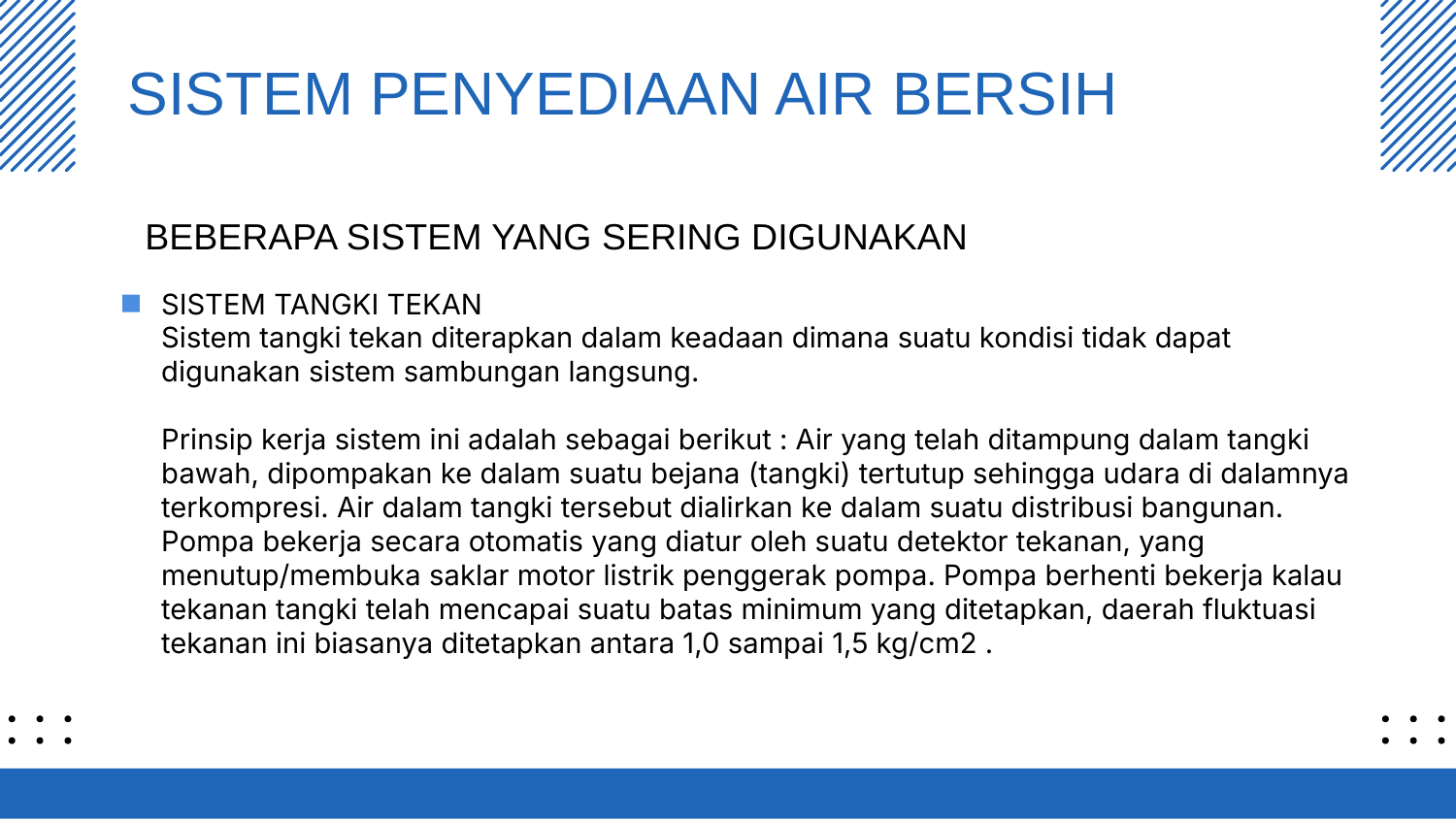

# SISTEM PENYEDIAAN AIR BERSIH
BEBERAPA SISTEM YANG SERING DIGUNAKAN
SISTEM TANGKI TEKAN
Sistem tangki tekan diterapkan dalam keadaan dimana suatu kondisi tidak dapat digunakan sistem sambungan langsung.

Prinsip kerja sistem ini adalah sebagai berikut : Air yang telah ditampung dalam tangki bawah, dipompakan ke dalam suatu bejana (tangki) tertutup sehingga udara di dalamnya terkompresi. Air dalam tangki tersebut dialirkan ke dalam suatu distribusi bangunan. Pompa bekerja secara otomatis yang diatur oleh suatu detektor tekanan, yang menutup/membuka saklar motor listrik penggerak pompa. Pompa berhenti bekerja kalau tekanan tangki telah mencapai suatu batas minimum yang ditetapkan, daerah fluktuasi tekanan ini biasanya ditetapkan antara 1,0 sampai 1,5 kg/cm2 .